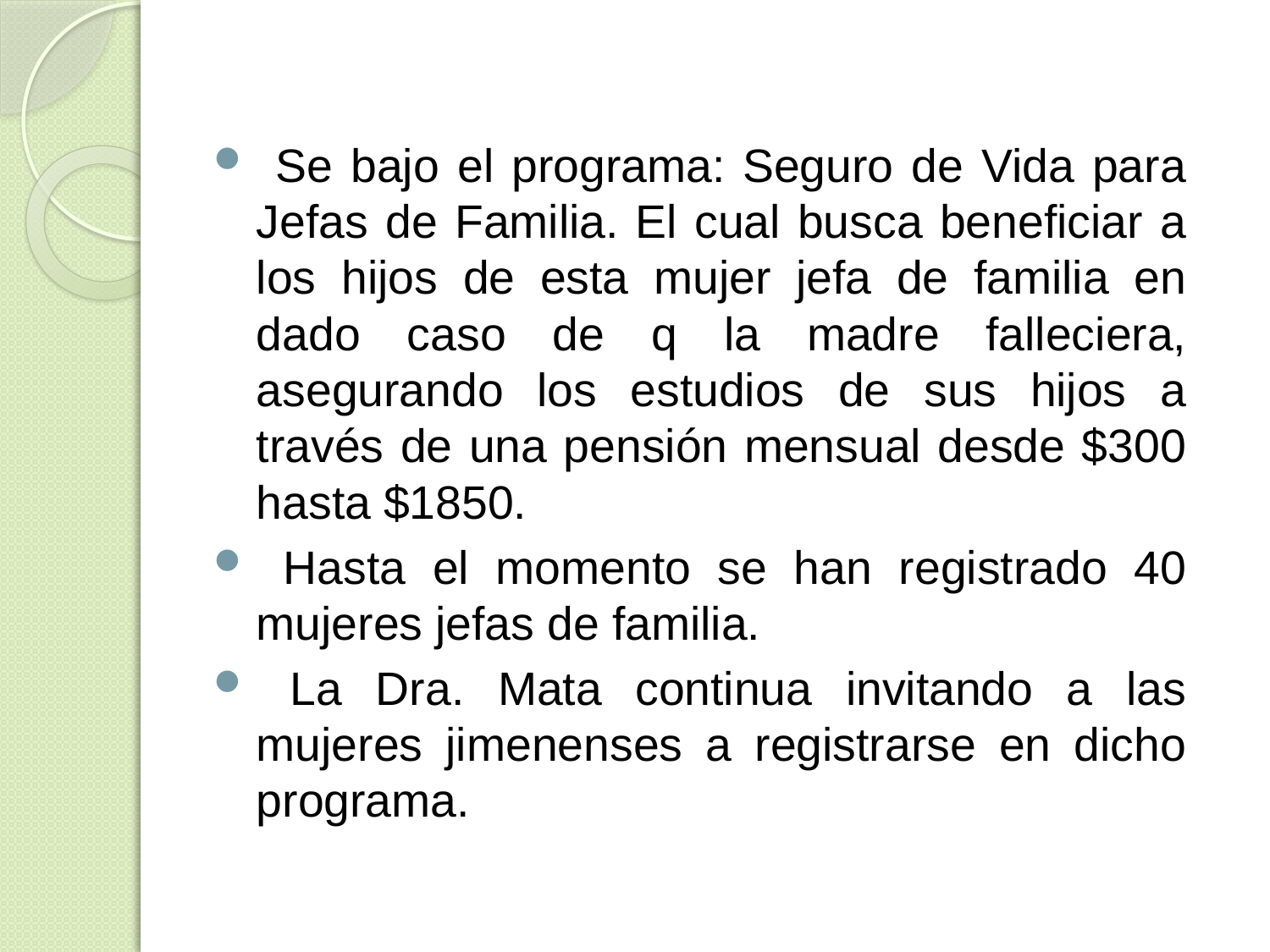

Se bajo el programa: Seguro de Vida para Jefas de Familia. El cual busca beneficiar a los hijos de esta mujer jefa de familia en dado caso de q la madre falleciera, asegurando los estudios de sus hijos a través de una pensión mensual desde $300 hasta $1850.
 Hasta el momento se han registrado 40 mujeres jefas de familia.
 La Dra. Mata continua invitando a las mujeres jimenenses a registrarse en dicho programa.